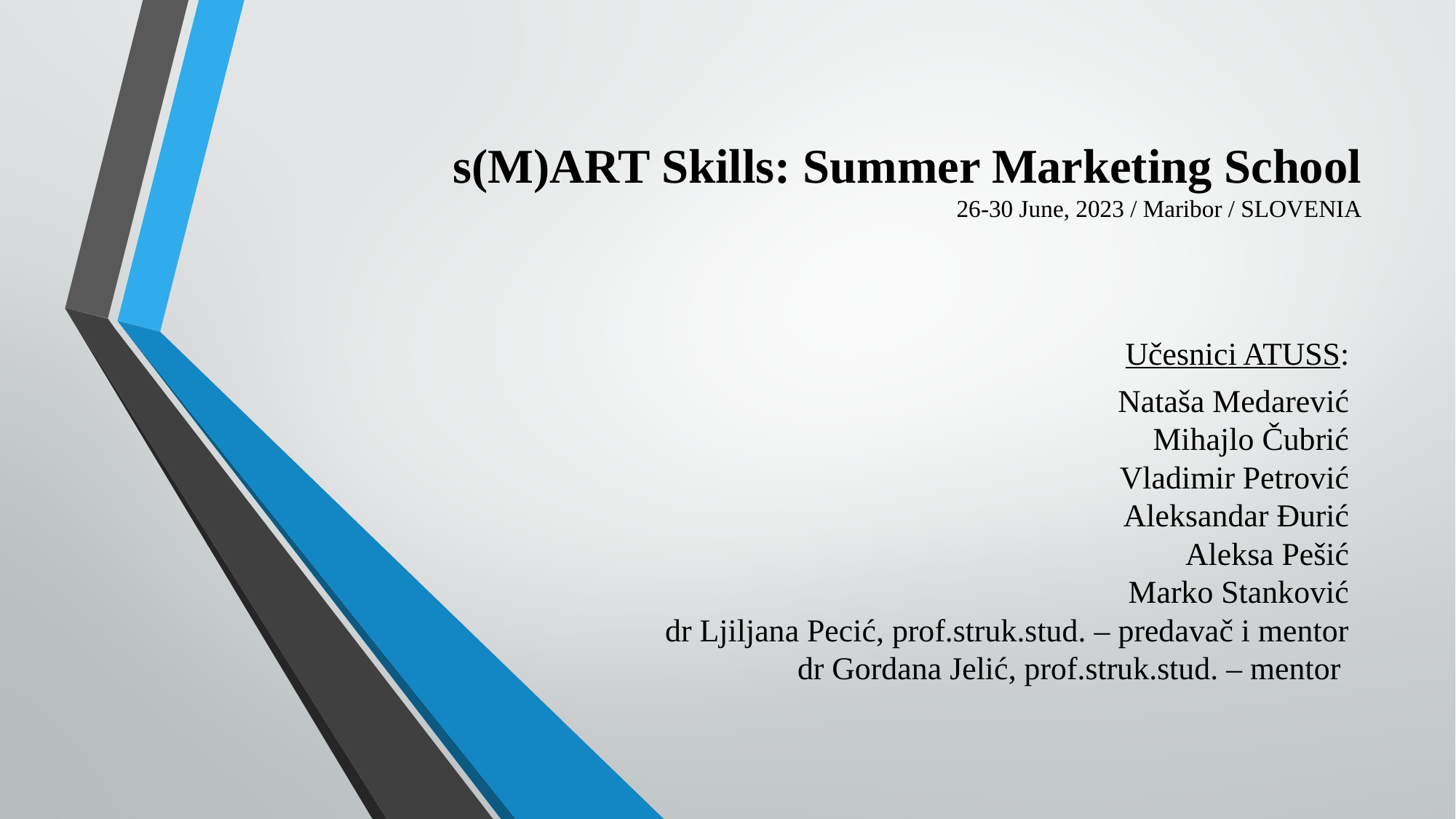

# s(M)ART Skills: Summer Marketing School 26-30 June, 2023 / Maribor / SLOVENIA
Učesnici ATUSS:
Nataša Medarević
Mihajlo Čubrić
Vladimir Petrović
Aleksandar Đurić
Aleksa Pešić
Marko Stanković
dr Ljiljana Pecić, prof.struk.stud. – predavač i mentor
dr Gordana Jelić, prof.struk.stud. – mentor